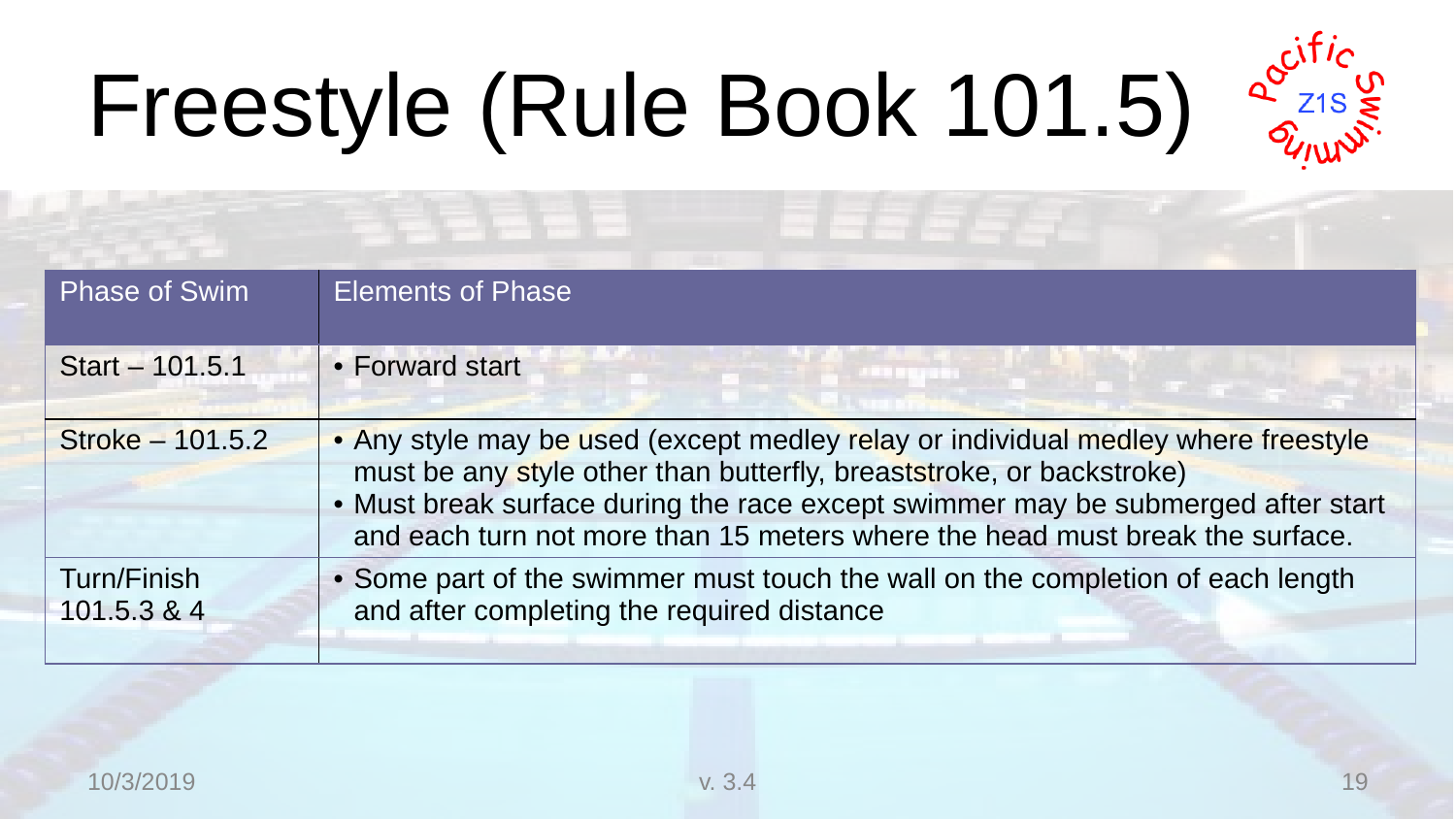

# Freestyle (Rule Book 101.5)
| Phase of Swim | Elements of Phase |
| --- | --- |
| Start – 101.5.1 | Forward start |
| Stroke – 101.5.2 | Any style may be used (except medley relay or individual medley where freestyle must be any style other than butterfly, breaststroke, or backstroke) Must break surface during the race except swimmer may be submerged after start and each turn not more than 15 meters where the head must break the surface. |
| Turn/Finish 101.5.3 & 4 | Some part of the swimmer must touch the wall on the completion of each length and after completing the required distance |
10/3/2019
v. 3.4
19